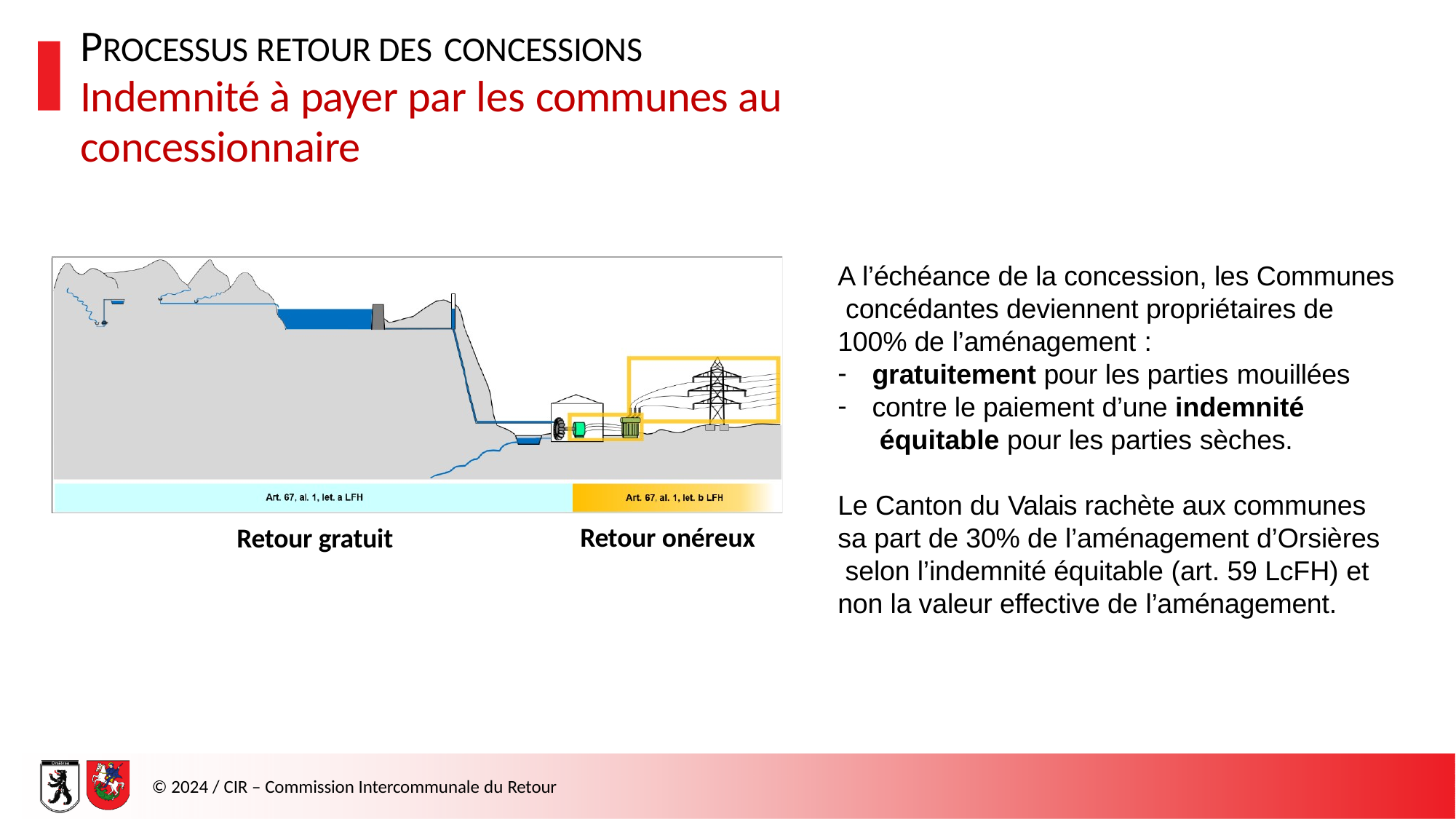

# PROCESSUS RETOUR DES CONCESSIONS
Indemnité à payer par les communes au concessionnaire

A l’échéance de la concession, les Communes  concédantes deviennent propriétaires de  100% de l’aménagement :
gratuitement pour les parties mouillées
contre le paiement d’une indemnité  équitable pour les parties sèches.
Le Canton du Valais rachète aux communes  sa part de 30% de l’aménagement d’Orsières  selon l’indemnité équitable (art. 59 LcFH) et  non la valeur effective de l’aménagement.
Retour onéreux
Retour gratuit

© 2024 / CIR – Commission Intercommunale du Retour